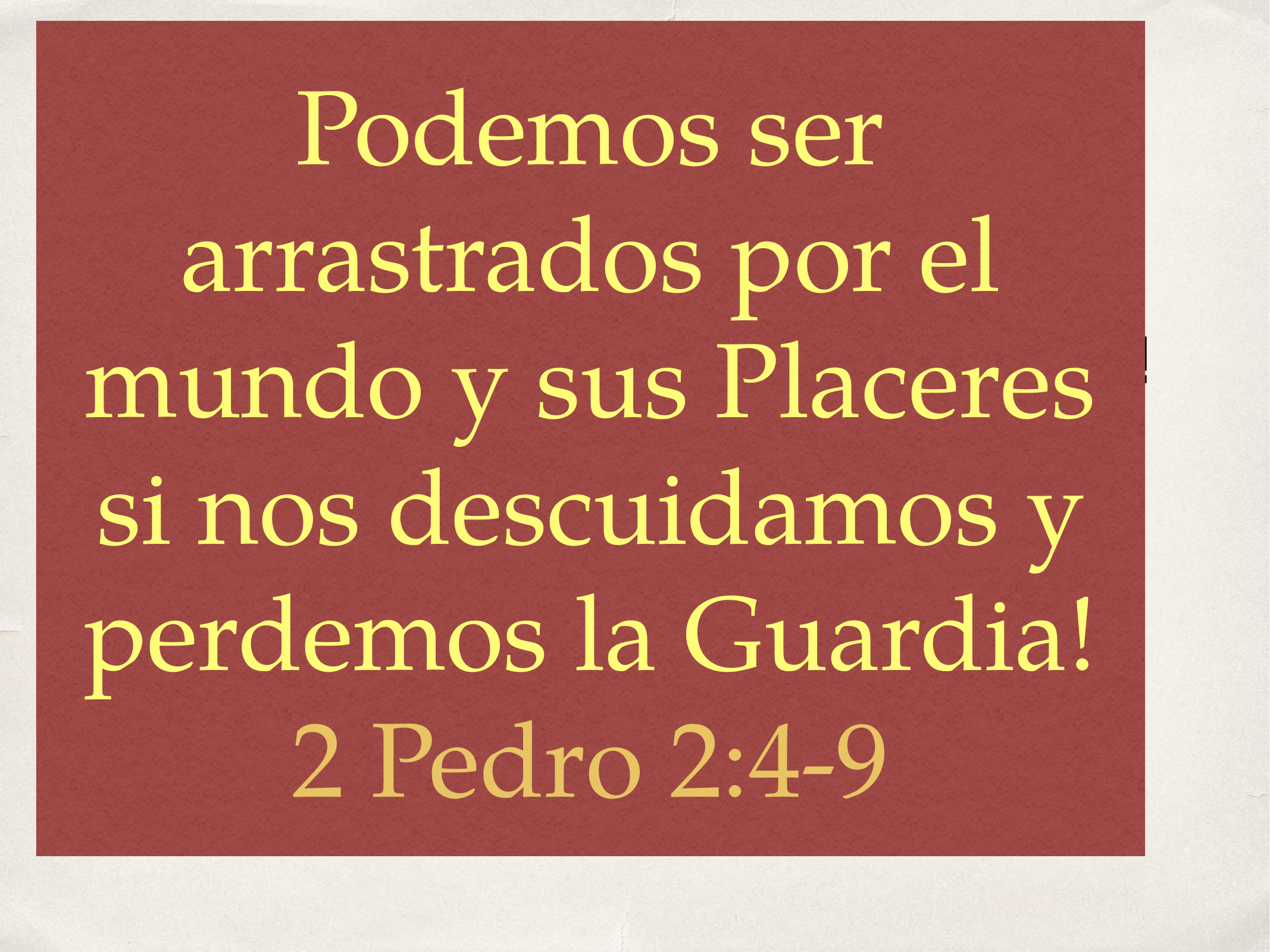

Podemos ser arrastrados por el mundo y sus Placeres si nos descuidamos y perdemos la Guardia!
2 Pedro 2:4-9
El Impacto del Mundo
Pornografia es  PONZOÑA!
Lenguaje  Malo es PONZOÑA!
Alcohol  y drogas es PONZOÑA!
Mundanalidad es PONZOÑA!